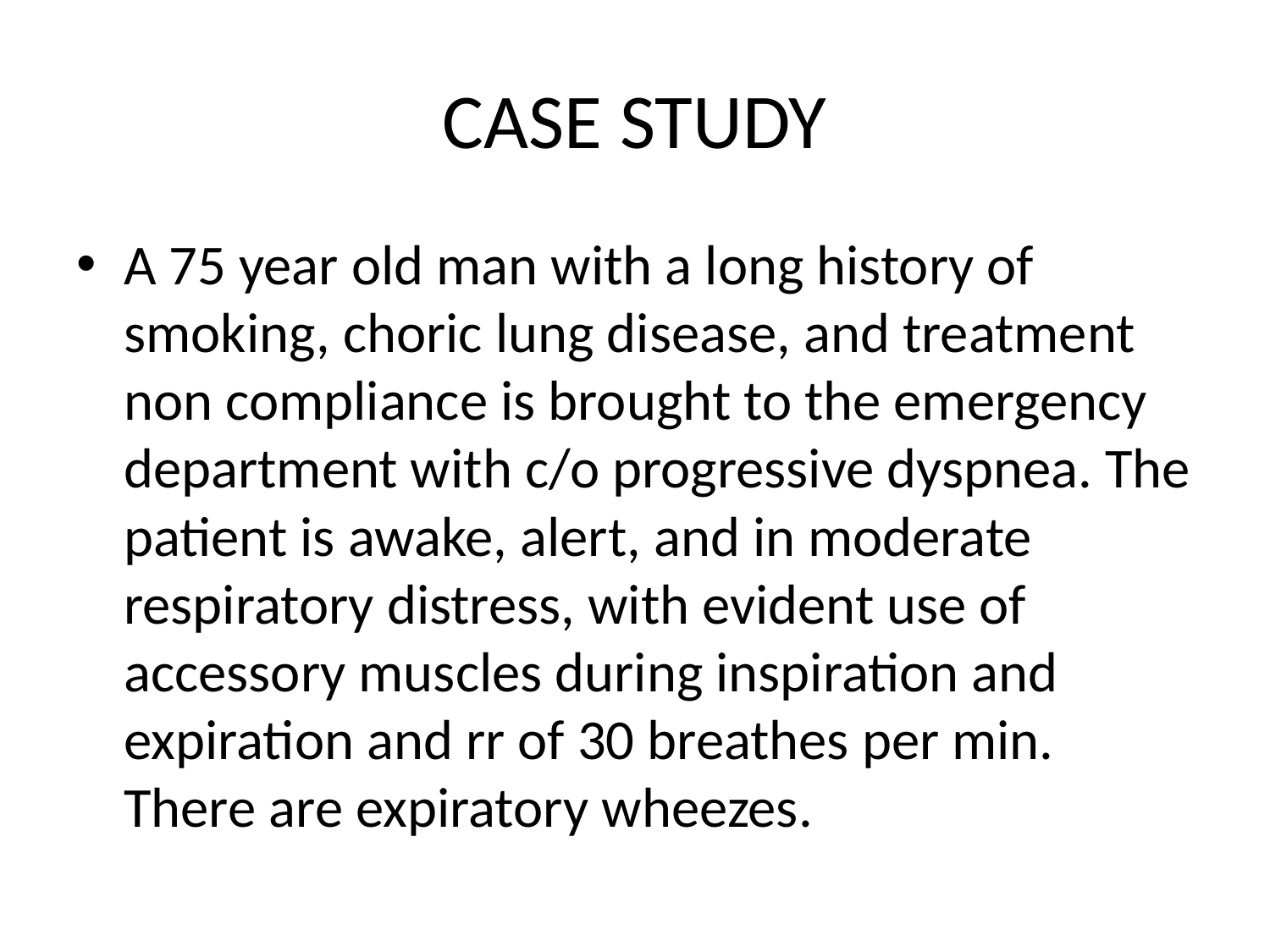

# CASE STUDY
A 75 year old man with a long history of smoking, choric lung disease, and treatment non compliance is brought to the emergency department with c/o progressive dyspnea. The patient is awake, alert, and in moderate respiratory distress, with evident use of accessory muscles during inspiration and expiration and rr of 30 breathes per min. There are expiratory wheezes.